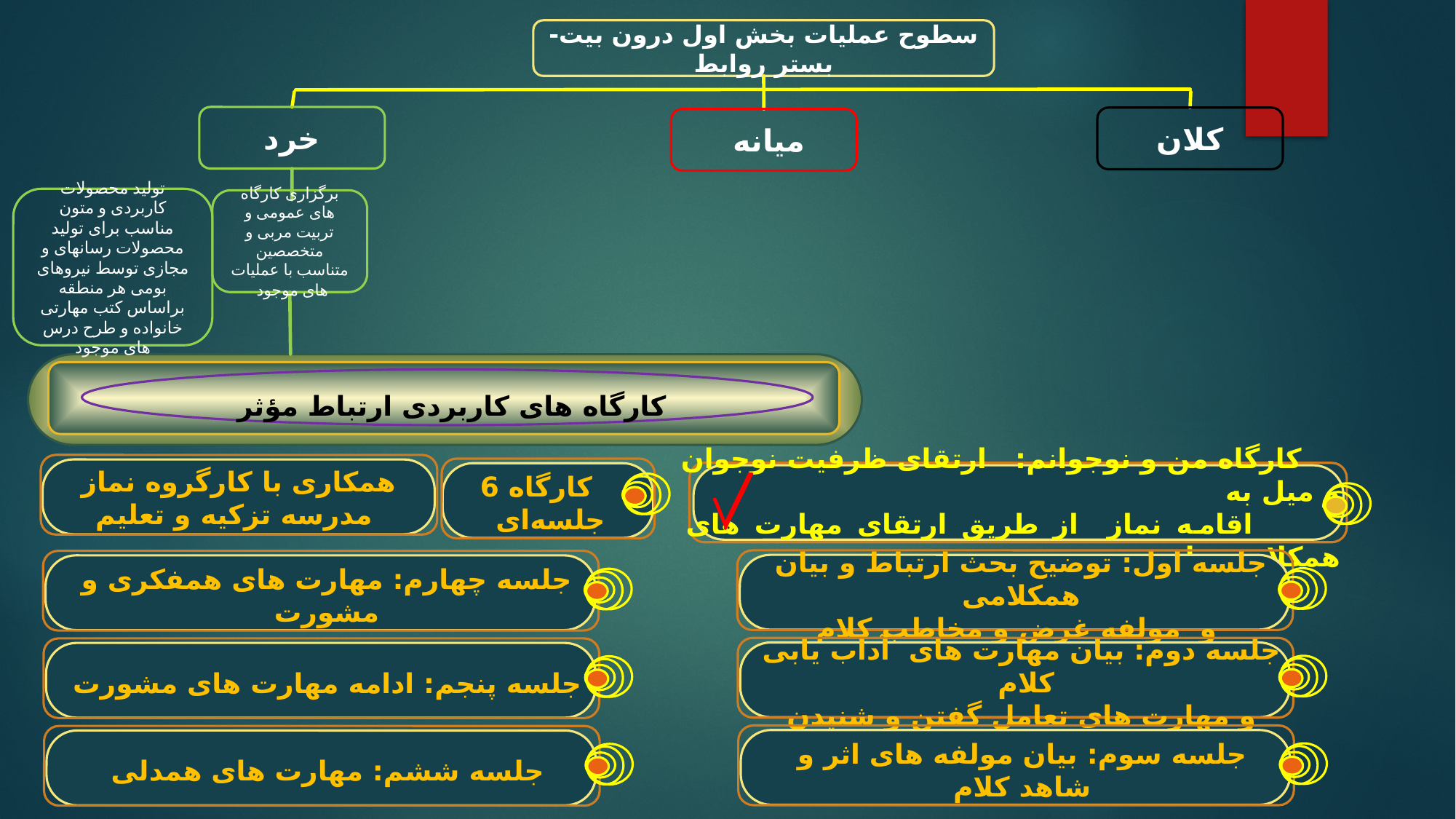

سطوح عملیات بخش اول درون بیت-بستر روابط
خرد
کلان
میانه
تولید محصولات کاربردی و متون مناسب برای تولید محصولات رسانهای و مجازی توسط نیروهای بومی هر منطقه براساس کتب مهارتی خانواده و طرح درس های موجود
برگزاری کارگاه های عمومی و تربیت مربی و متخصصین متناسب با عملیات های موجود

کارگاه های کاربردی ارتباط مؤثر

همکاری با کارگروه نماز مدرسه تزکیه و تعلیم

   کارگاه‌ 6 جلسه‌ای

    کارگاه من و نوجوانم:   ارتقای ظرفیت نوجوان و میل به
      اقامه نماز  از طریق ارتقای مهارت های همکلامی مادر

جلسه اول: توضیح بحث ارتباط و بیان همکلامی
 و  مولفه غرض و مخاطب کلام

جلسه چهارم: مهارت های همفکری و مشورت

جلسه دوم: بیان مهارت های  آداب یابی کلام
و مهارت های تعامل گفتن و شنیدن

جلسه پنجم: ادامه مهارت های مشورت

جلسه سوم: بیان مولفه های اثر و شاهد کلام

جلسه ششم: مهارت های همدلی